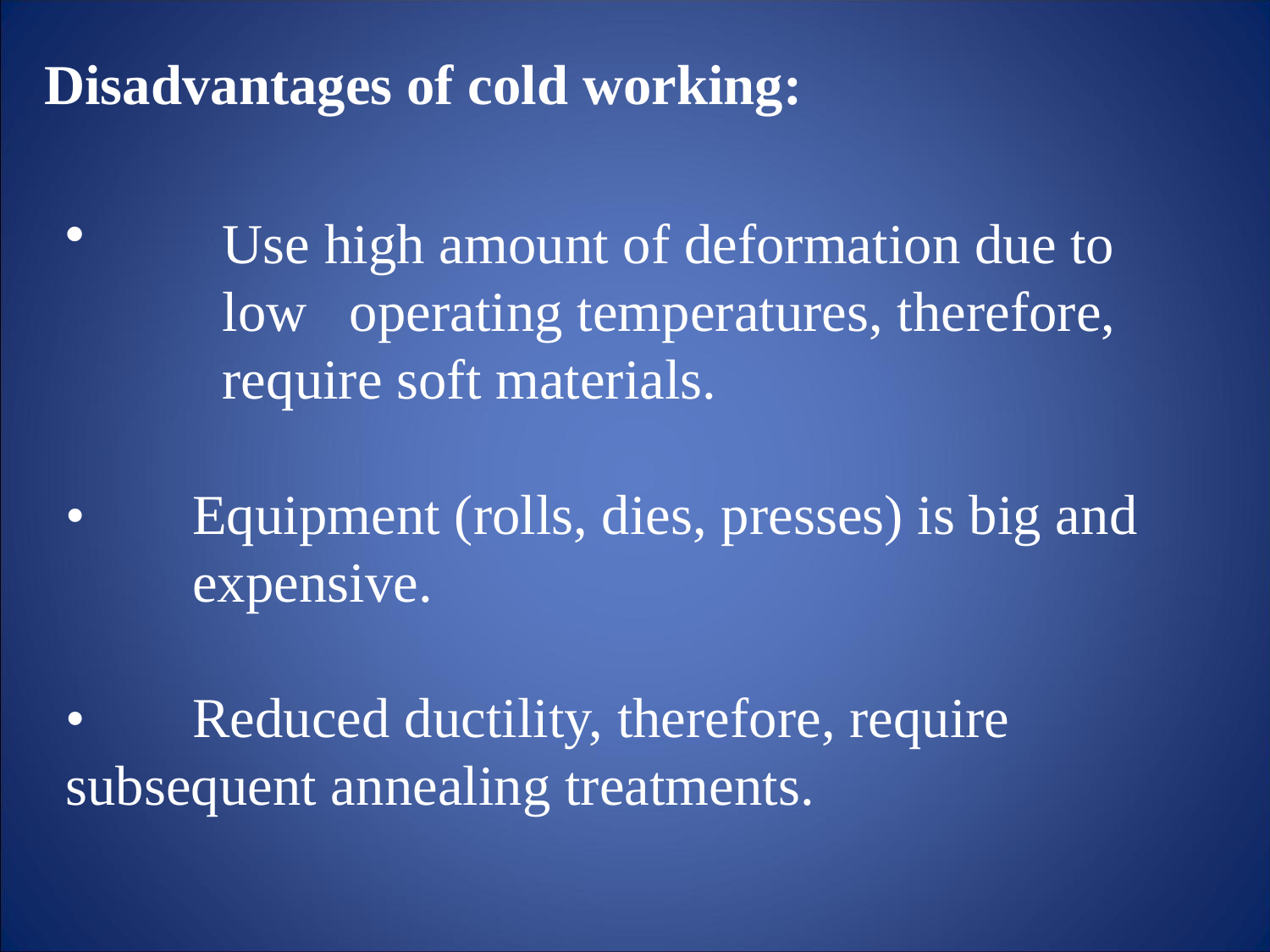

Disadvantages of cold working:
 	Use high amount of deformation due to 	low 	operating temperatures, therefore, 	require soft materials.

• 	Equipment (rolls, dies, presses) is big and 	expensive.

• 	Reduced ductility, therefore, require 	subsequent annealing treatments.